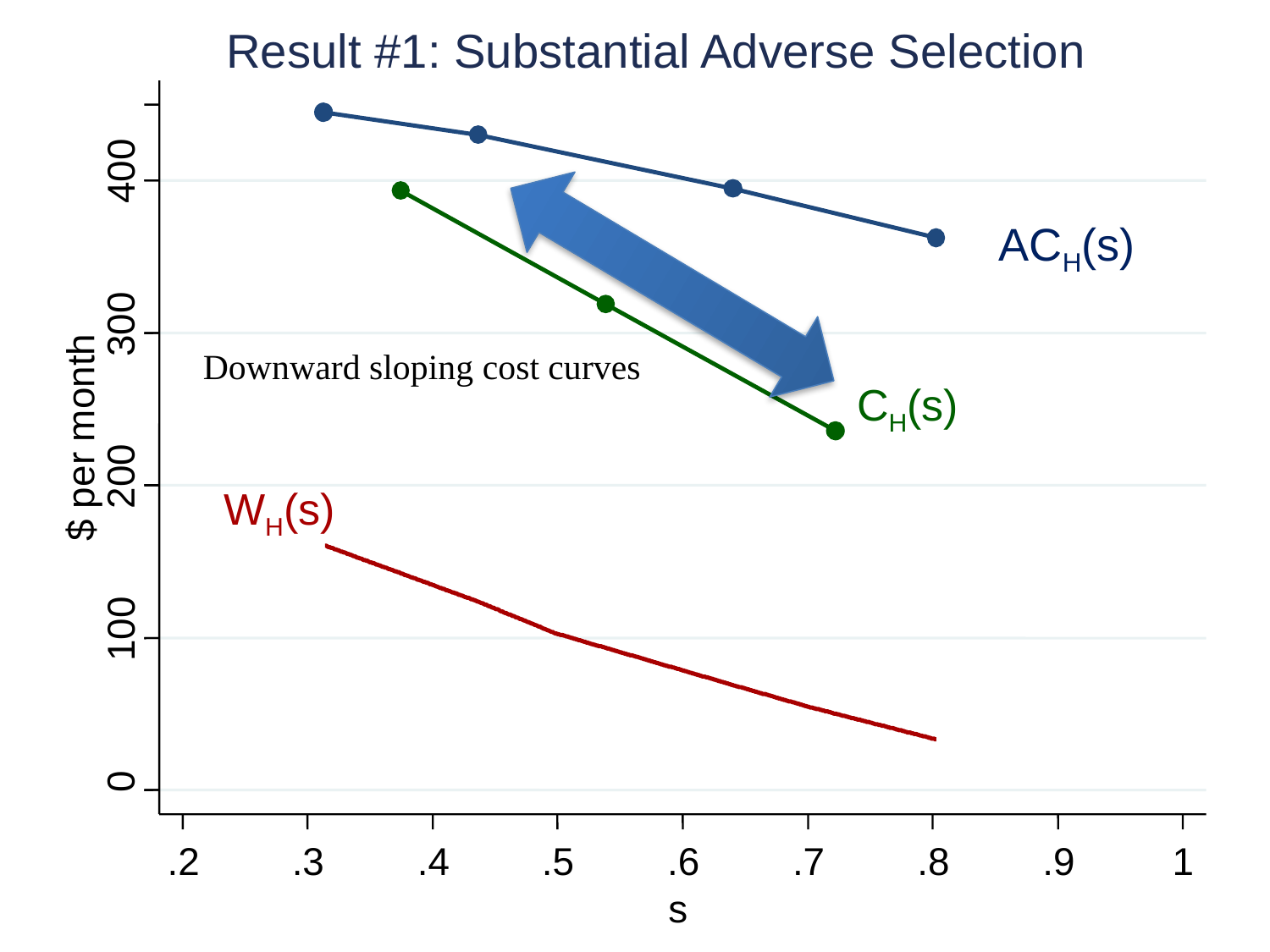

Result #1: Substantial Adverse Selection

400

ACH(s)

300

Downward sloping cost curves
CH(s)
$ per month

200
WH(s)

100

0

.2
.3
.4
.5
.6
.7
.8
.9
1
s